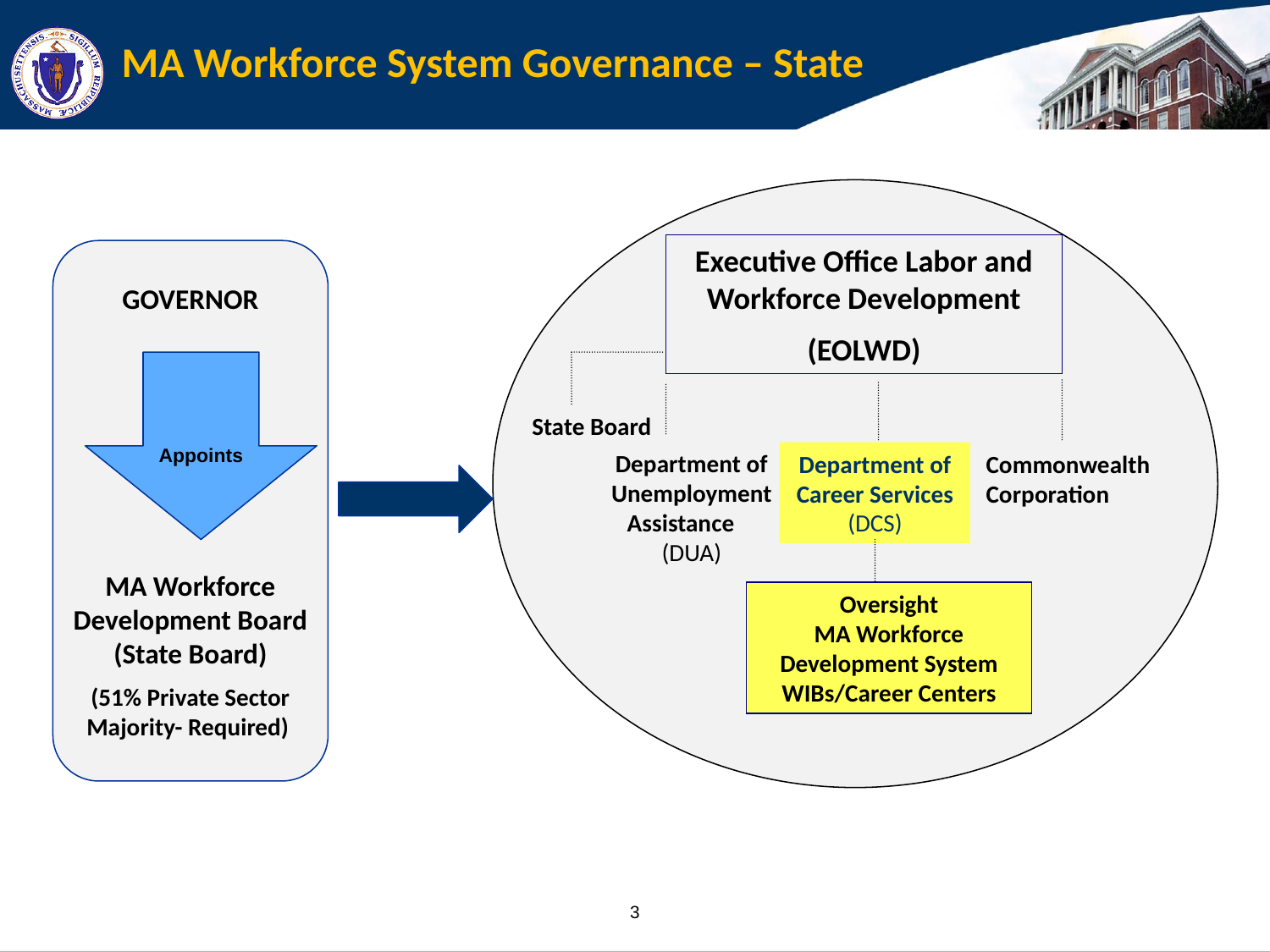

# MA Workforce System Governance – State

Executive Office Labor and Workforce Development
(EOLWD)
GOVERNOR

MA Workforce Development Board (State Board)
(51% Private Sector Majority- Required)

Appoints

State Board
Department of Unemployment Assistance     (DUA)
Department of Career Services (DCS)
Commonwealth Corporation

Oversight
MA Workforce Development System
WIBs/Career Centers